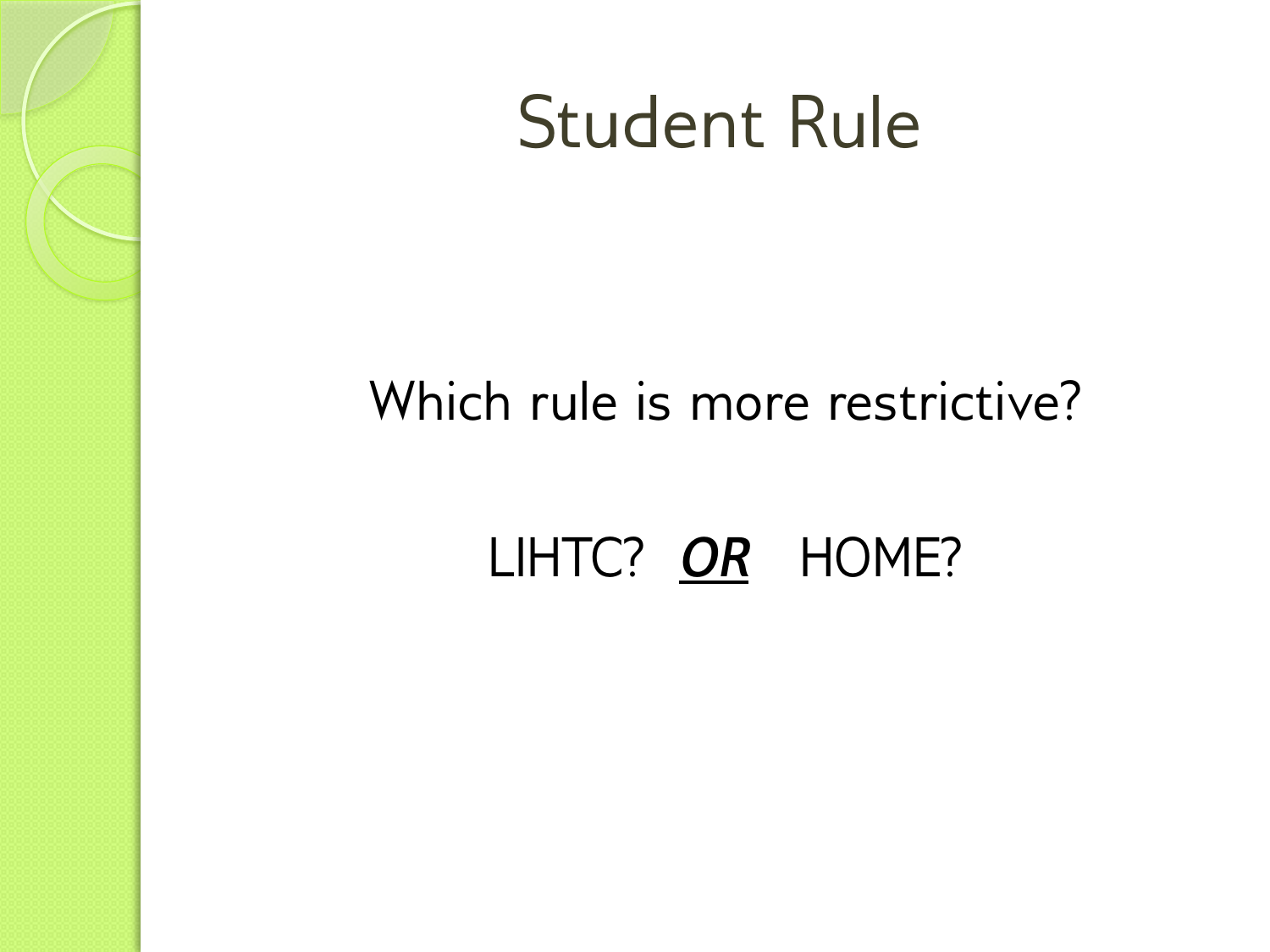

# Student Rule

Which rule is more restrictive?

LIHTC?  OR   HOME?